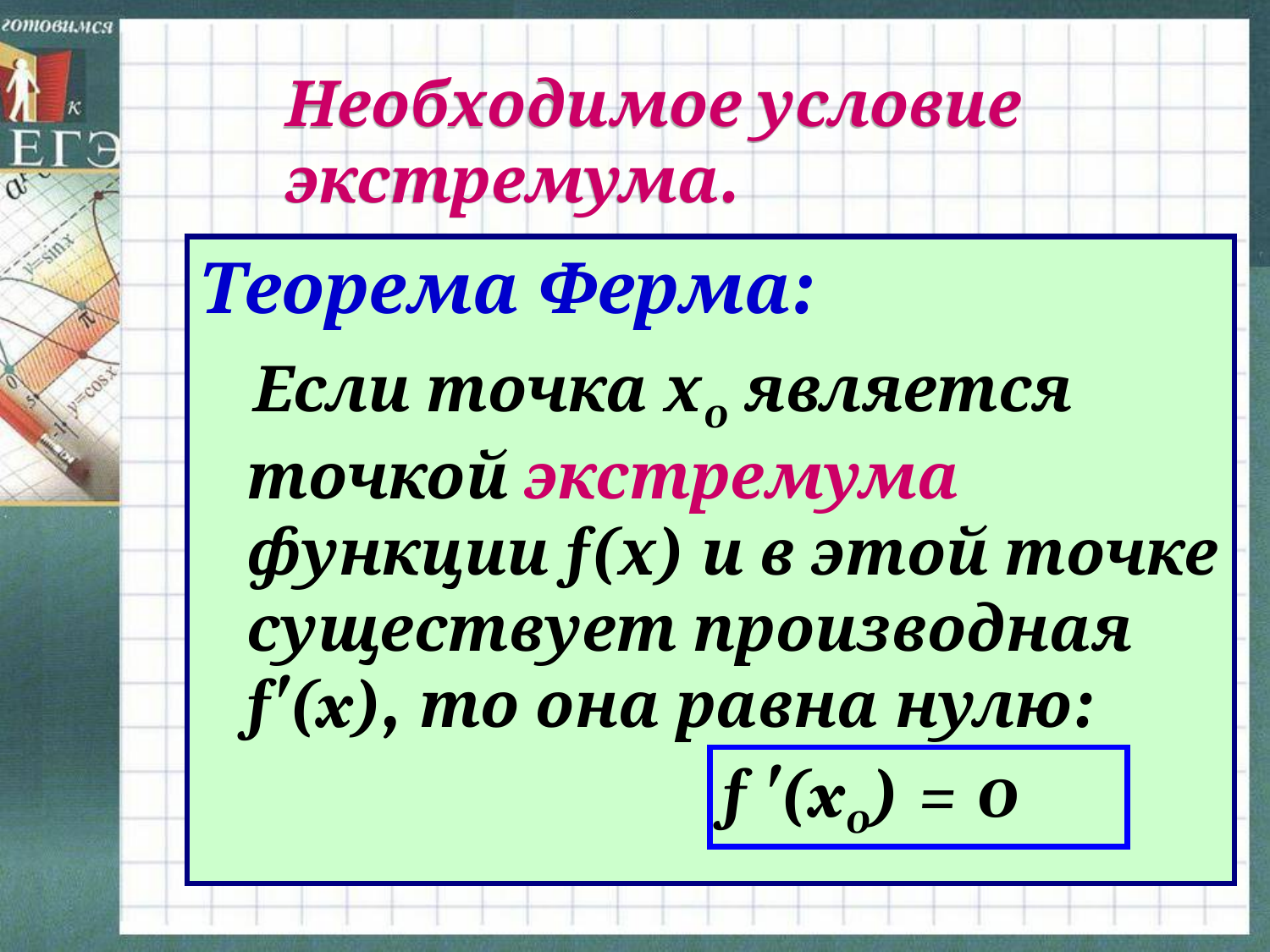

Необходимое условие экстремума.
Теорема Ферма:
   Если точка х0 является точкой экстремума функции f(х) и в этой точке существует производная f'(x), то она равна нулю:
f '(x0) = 0